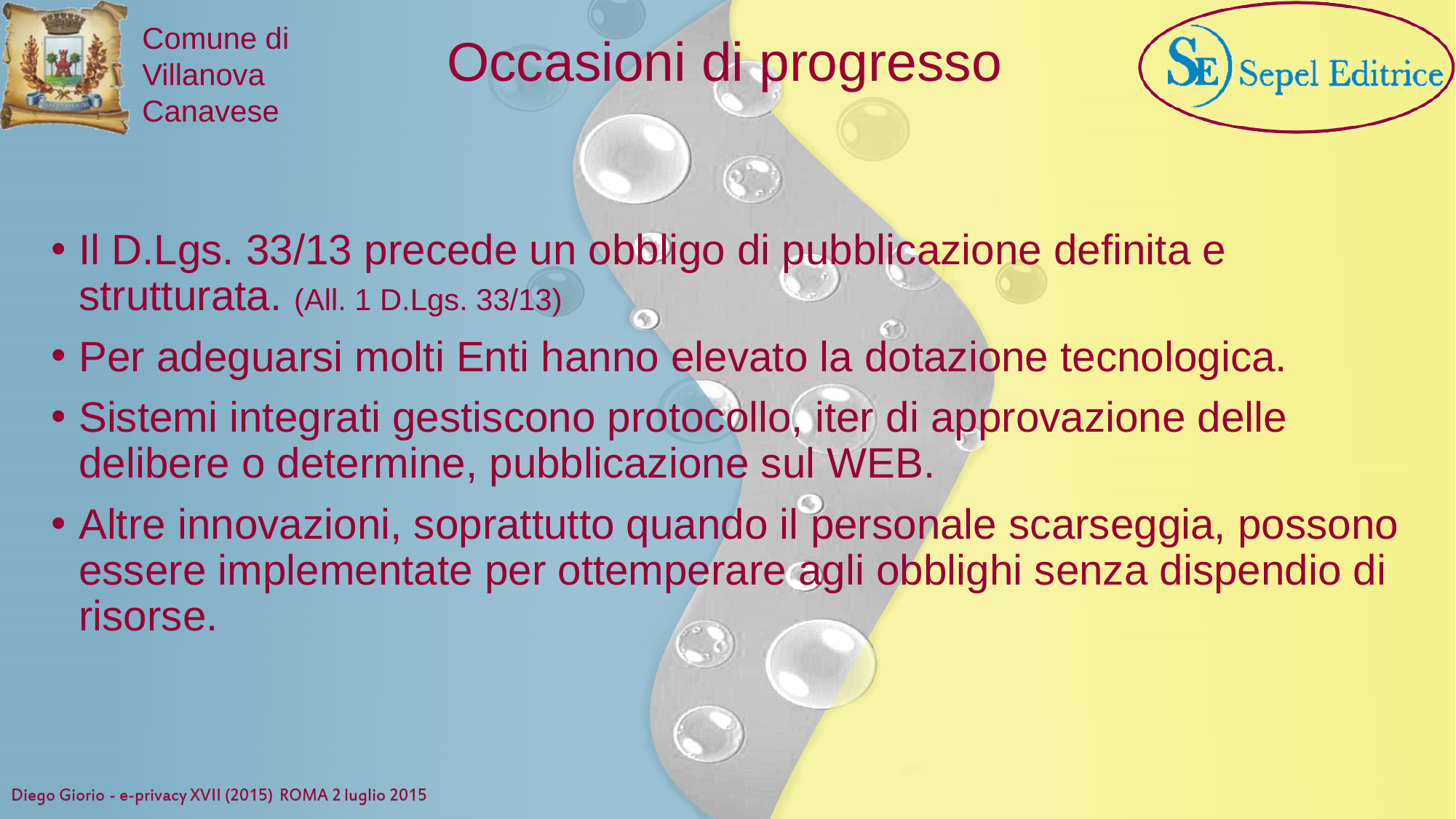

Occasioni di progresso
Il D.Lgs. 33/13 precede un obbligo di pubblicazione definita e strutturata. (All. 1 D.Lgs. 33/13)
Per adeguarsi molti Enti hanno elevato la dotazione tecnologica.
Sistemi integrati gestiscono protocollo, iter di approvazione delle delibere o determine, pubblicazione sul WEB.
Altre innovazioni, soprattutto quando il personale scarseggia, possono essere implementate per ottemperare agli obblighi senza dispendio di risorse.